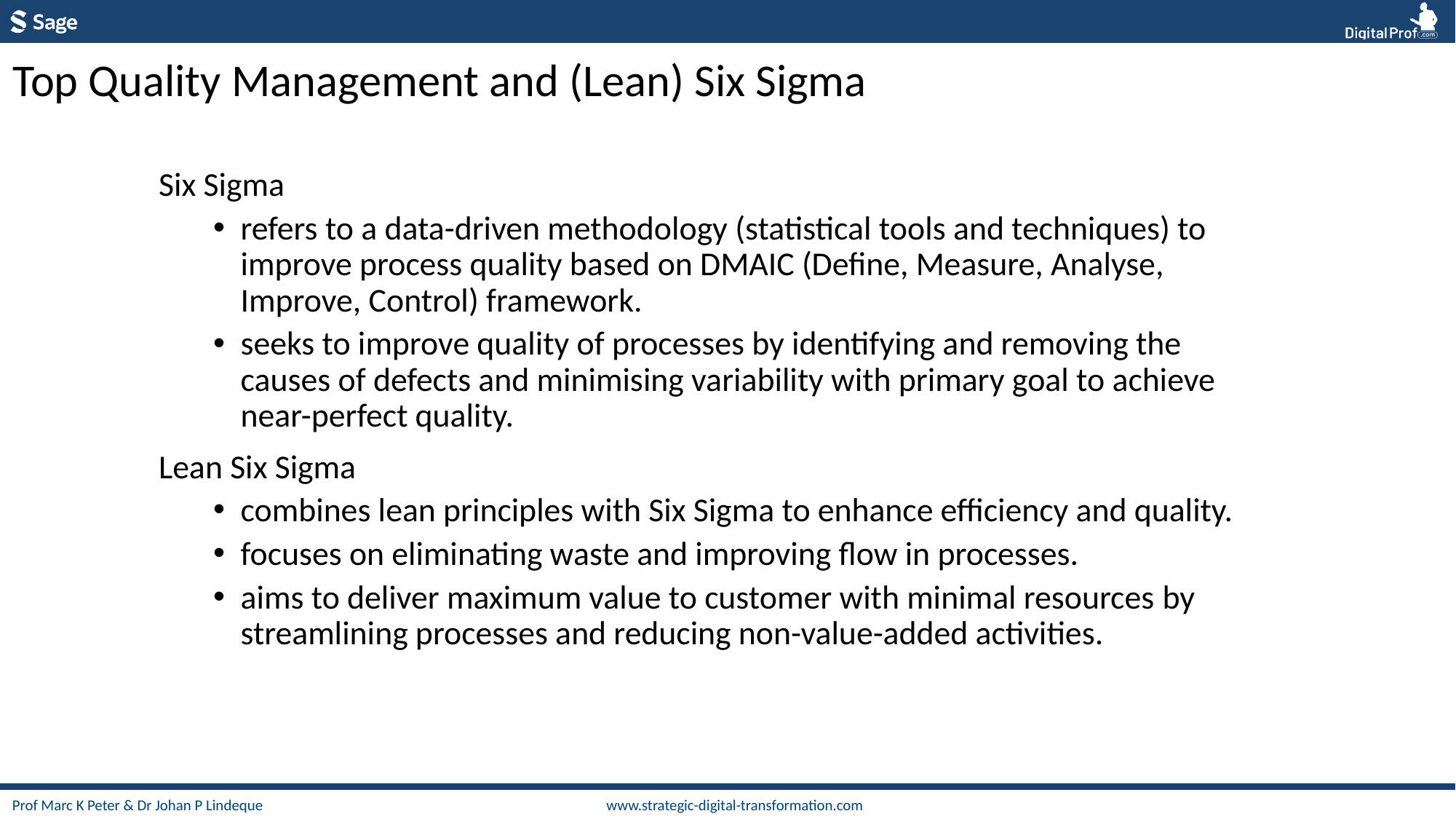

Top Quality Management and (Lean) Six Sigma
Six Sigma
refers to a data-driven methodology (statistical tools and techniques) to improve process quality based on DMAIC (Define, Measure, Analyse, Improve, Control) framework.
seeks to improve quality of processes by identifying and removing the causes of defects and minimising variability with primary goal to achieve near-perfect quality.
Lean Six Sigma
combines lean principles with Six Sigma to enhance efficiency and quality.
focuses on eliminating waste and improving flow in processes.
aims to deliver maximum value to customer with minimal resources by streamlining processes and reducing non-value-added activities.